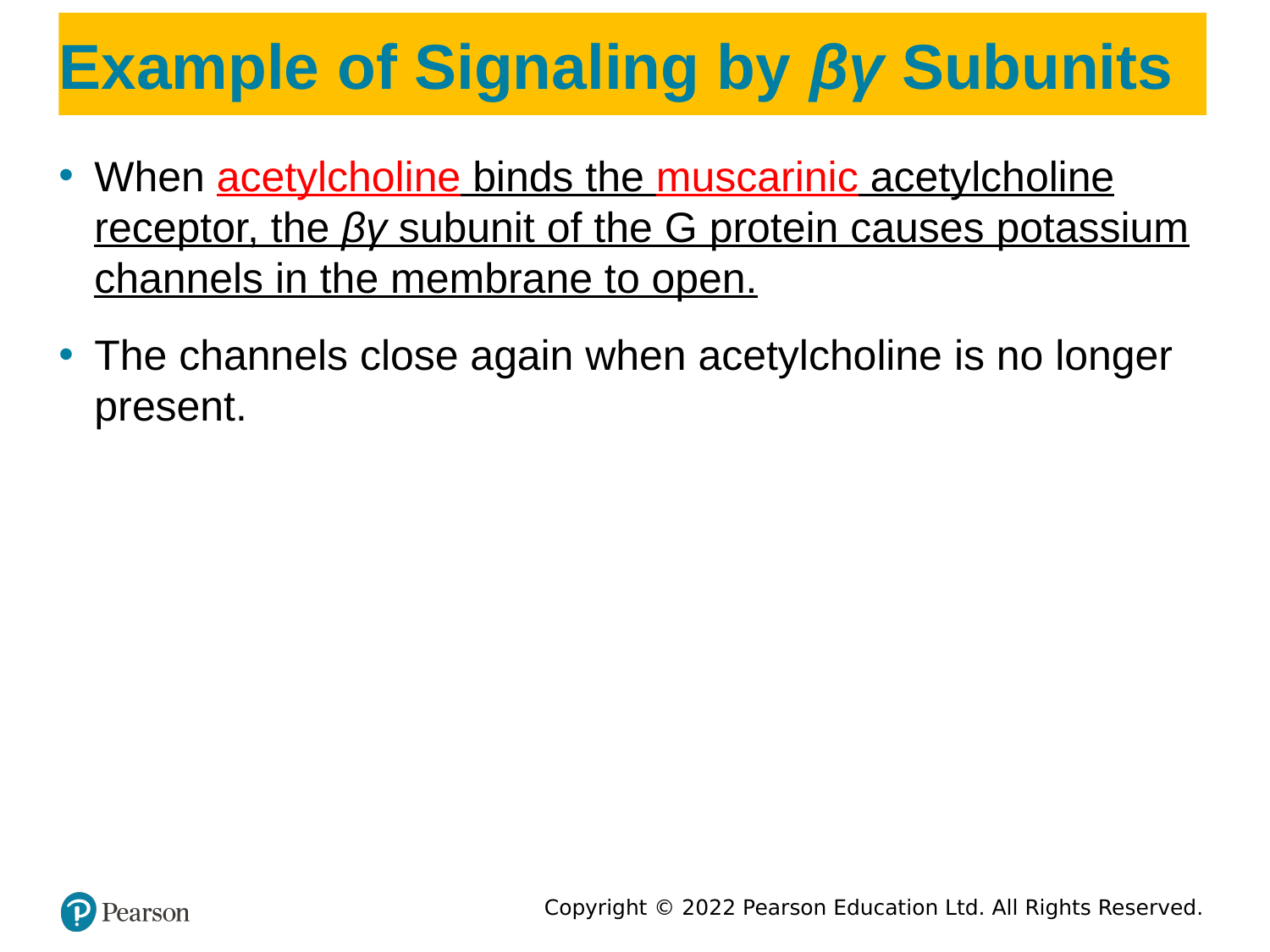

# Example of Signaling by βγ Subunits
When acetylcholine binds the muscarinic acetylcholine receptor, the βγ subunit of the G protein causes potassium channels in the membrane to open.
The channels close again when acetylcholine is no longer present.